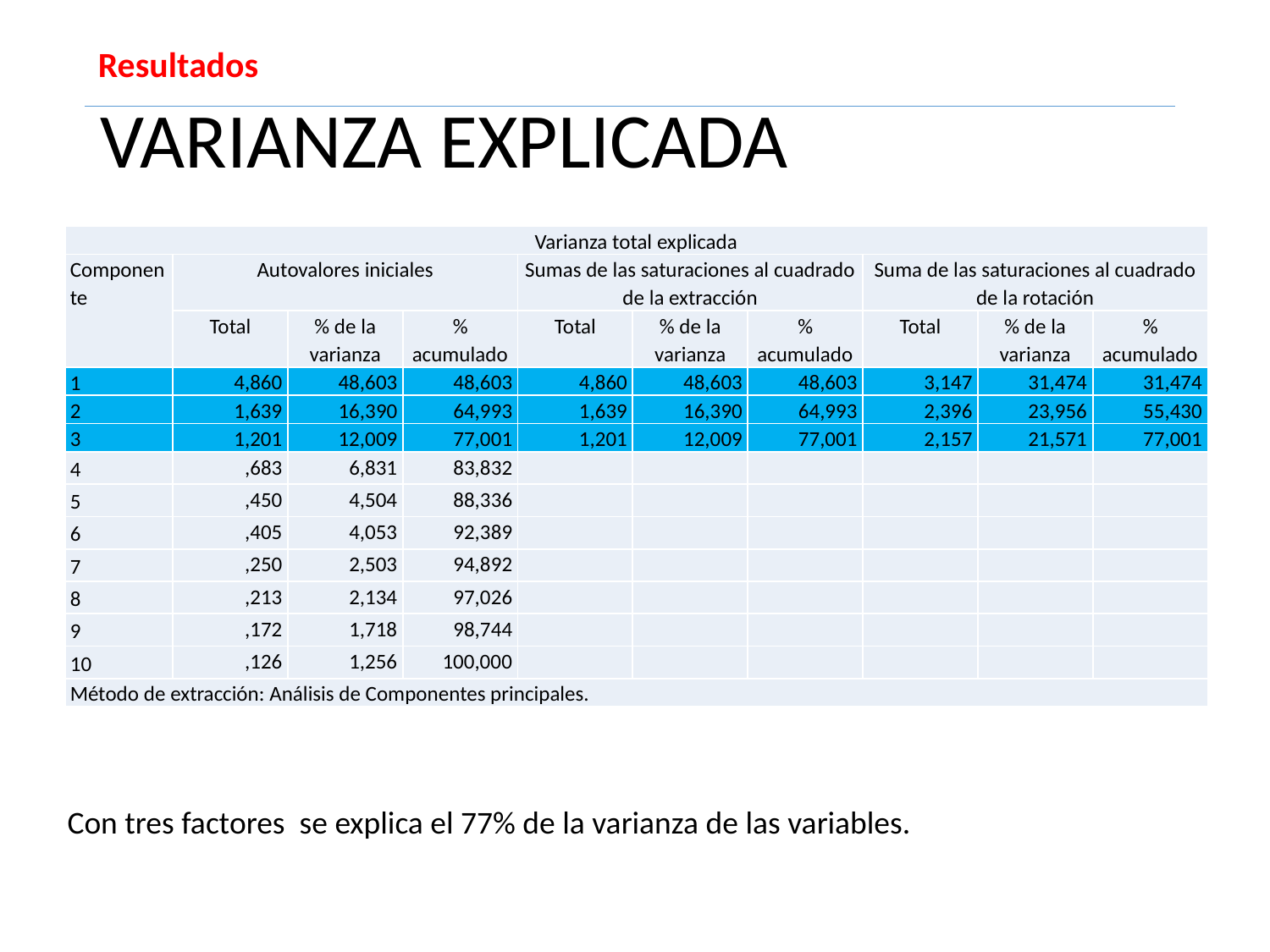

Resultados
# VARIANZA EXPLICADA
| Varianza total explicada |  |  |  |  |  |  |  |  |  |
| --- | --- | --- | --- | --- | --- | --- | --- | --- | --- |
| Componente | Autovalores iniciales |  |  | Sumas de las saturaciones al cuadrado de la extracción |  |  | Suma de las saturaciones al cuadrado de la rotación |  |  |
|  | Total | % de la varianza | % acumulado | Total | % de la varianza | % acumulado | Total | % de la varianza | % acumulado |
| 1 | 4,860 | 48,603 | 48,603 | 4,860 | 48,603 | 48,603 | 3,147 | 31,474 | 31,474 |
| 2 | 1,639 | 16,390 | 64,993 | 1,639 | 16,390 | 64,993 | 2,396 | 23,956 | 55,430 |
| 3 | 1,201 | 12,009 | 77,001 | 1,201 | 12,009 | 77,001 | 2,157 | 21,571 | 77,001 |
| 4 | ,683 | 6,831 | 83,832 |  |  |  |  |  |  |
| 5 | ,450 | 4,504 | 88,336 |  |  |  |  |  |  |
| 6 | ,405 | 4,053 | 92,389 |  |  |  |  |  |  |
| 7 | ,250 | 2,503 | 94,892 |  |  |  |  |  |  |
| 8 | ,213 | 2,134 | 97,026 |  |  |  |  |  |  |
| 9 | ,172 | 1,718 | 98,744 |  |  |  |  |  |  |
| 10 | ,126 | 1,256 | 100,000 |  |  |  |  |  |  |
| Método de extracción: Análisis de Componentes principales. |  |  |  |  |  |  |  |  |  |
Con tres factores  se explica el 77% de la varianza de las variables.